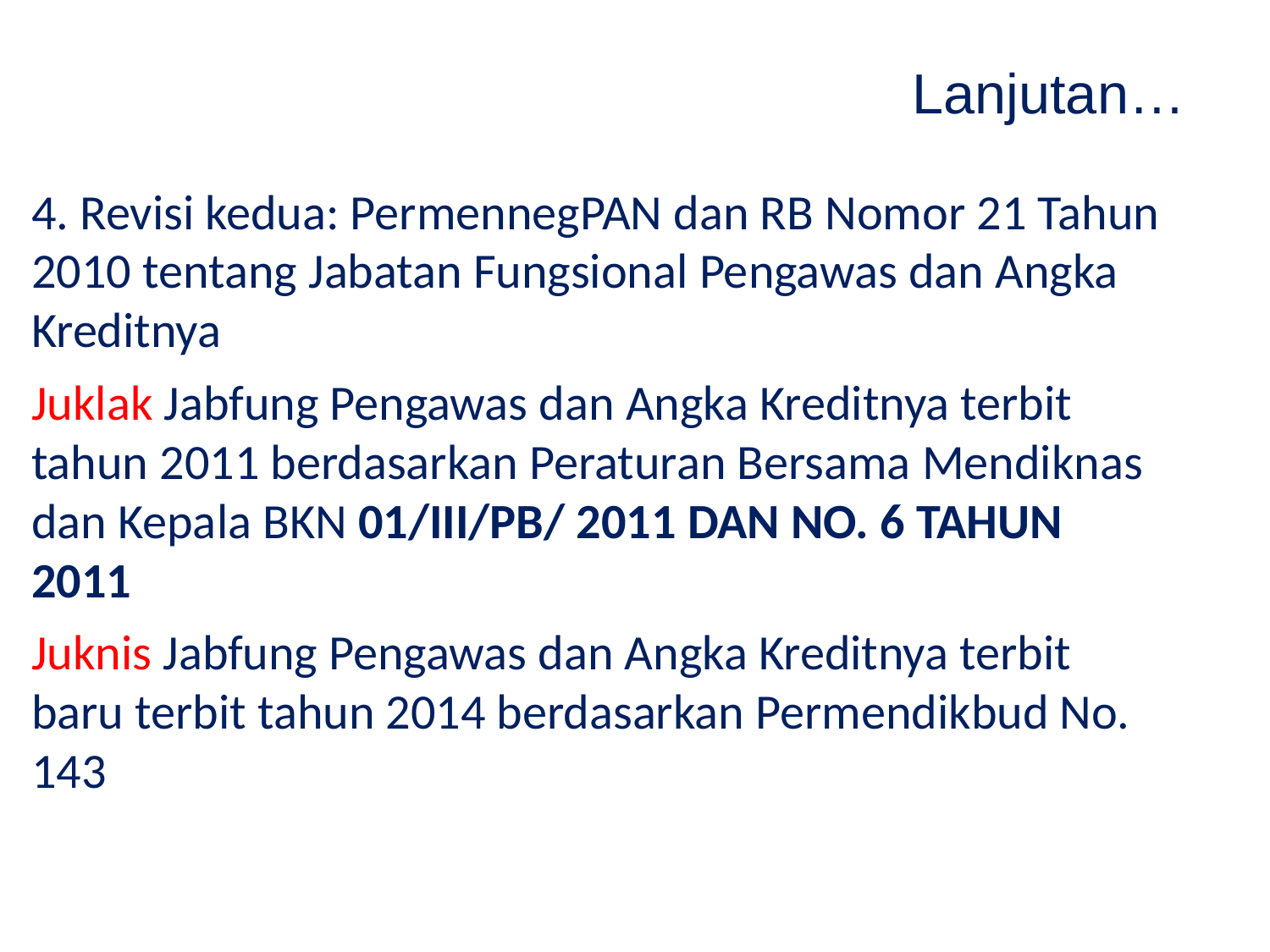

Lanjutan…
4. Revisi kedua: PermennegPAN dan RB Nomor 21 Tahun 2010 tentang Jabatan Fungsional Pengawas dan Angka Kreditnya
Juklak Jabfung Pengawas dan Angka Kreditnya terbit tahun 2011 berdasarkan Peraturan Bersama Mendiknas dan Kepala BKN 01/III/PB/ 2011 DAN NO. 6 TAHUN 2011
Juknis Jabfung Pengawas dan Angka Kreditnya terbit baru terbit tahun 2014 berdasarkan Permendikbud No. 143